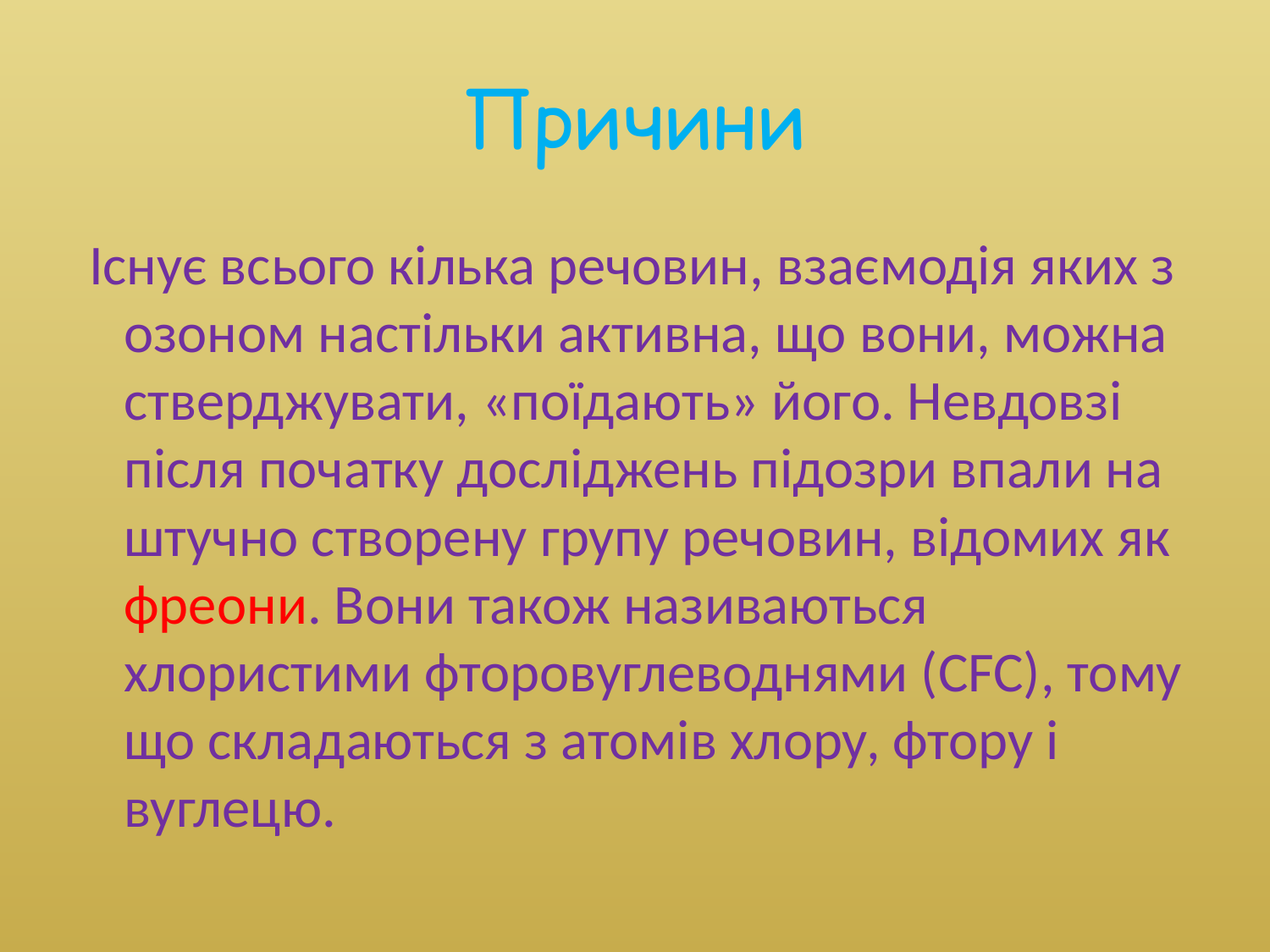

# Причини
 Існує всього кілька речовин, взаємодія яких з озоном настільки активна, що вони, можна стверджувати, «поїдають» його. Невдовзі після початку досліджень підозри впали на штучно створену групу речовин, відомих як фреони. Вони також називаються хлористими фторовуглеводнями (CFC), тому що складаються з атомів хлору, фтору і вуглецю.